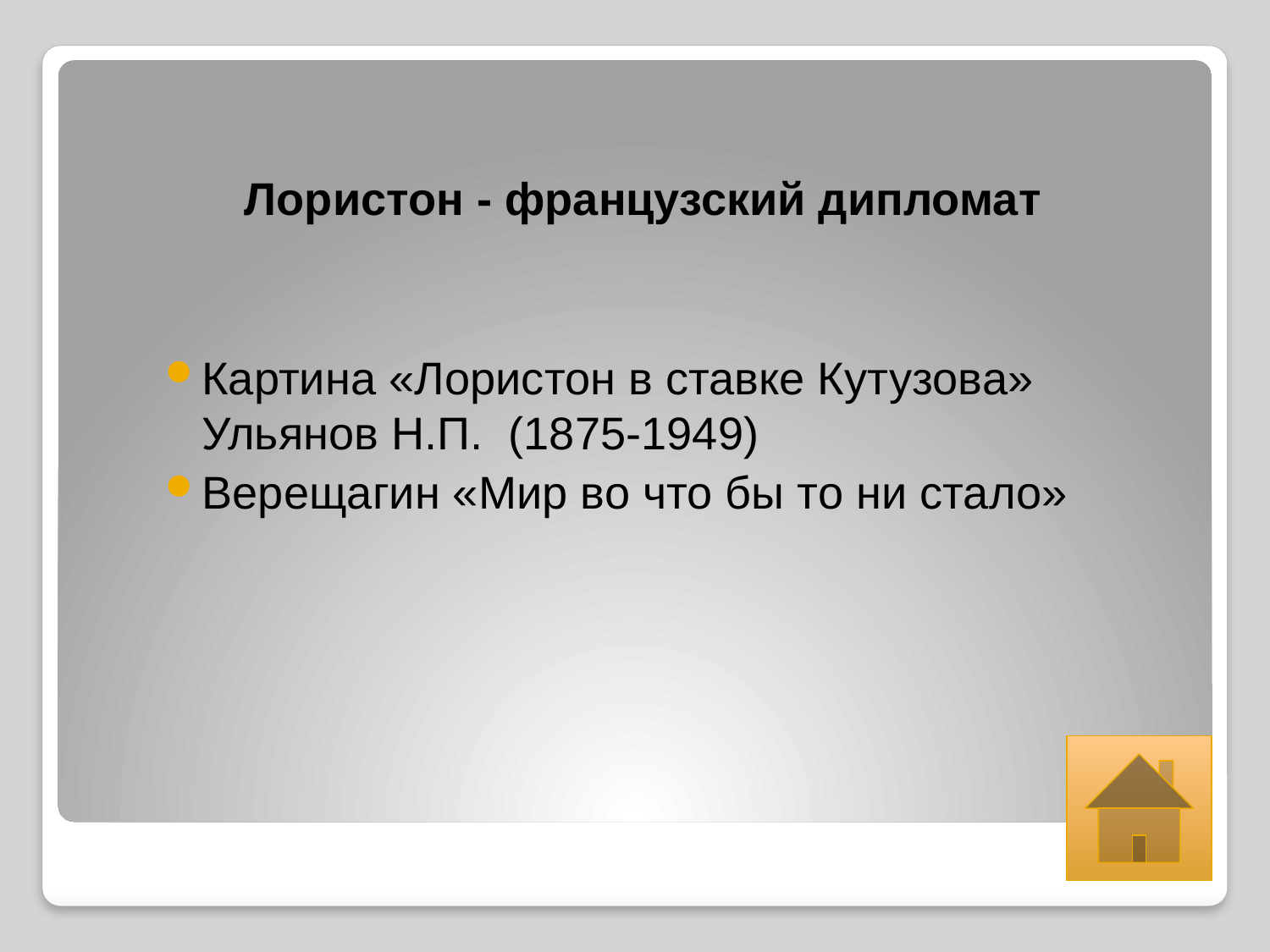

# Лористон - французский дипломат
Картина «Лористон в ставке Кутузова» Ульянов Н.П.  (1875-1949)
Верещагин «Мир во что бы то ни стало»